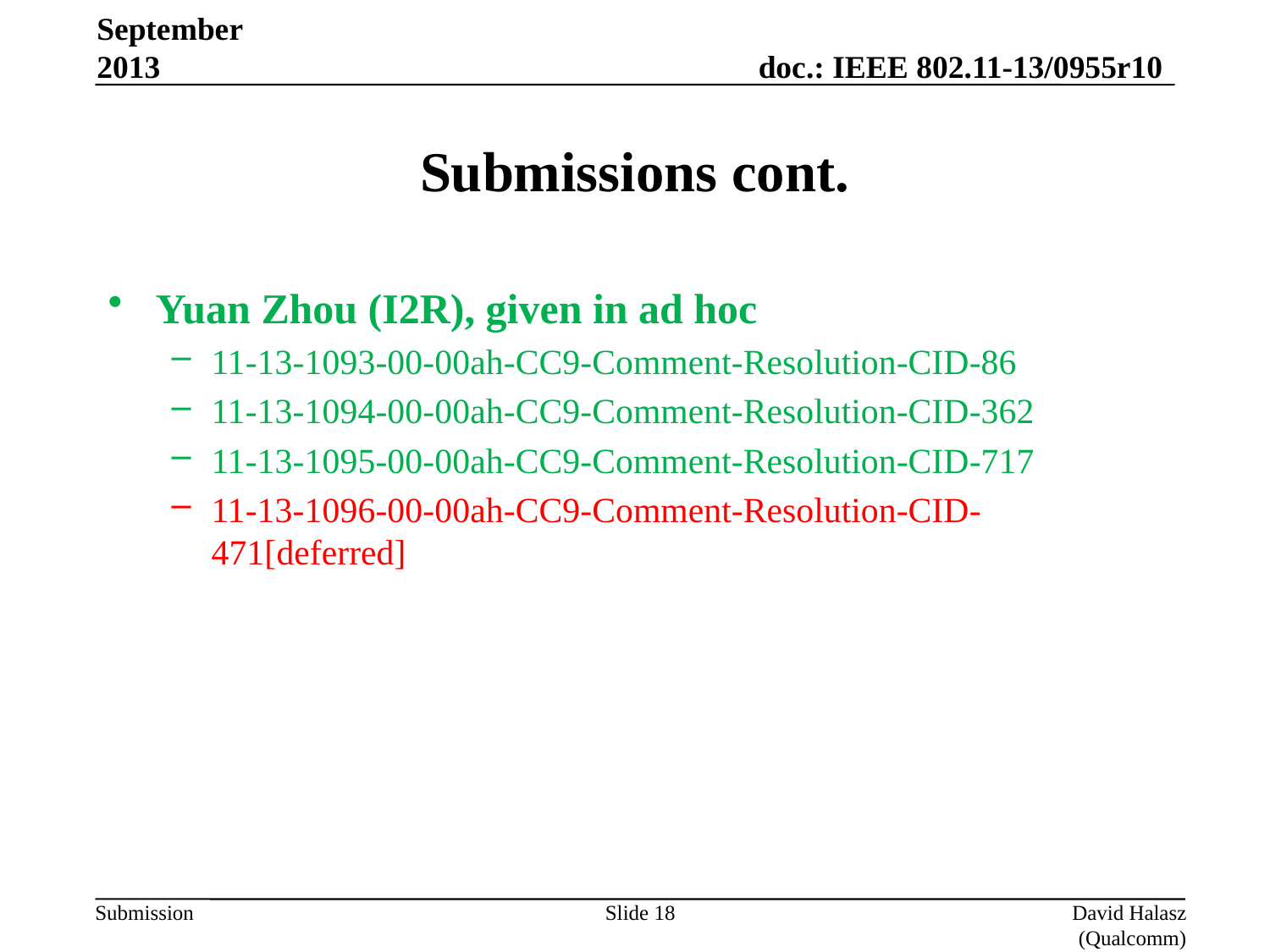

September 2013
# Submissions cont.
Yuan Zhou (I2R), given in ad hoc
11-13-1093-00-00ah-CC9-Comment-Resolution-CID-86
11-13-1094-00-00ah-CC9-Comment-Resolution-CID-362
11-13-1095-00-00ah-CC9-Comment-Resolution-CID-717
11-13-1096-00-00ah-CC9-Comment-Resolution-CID-471[deferred]
Slide 18
David Halasz (Qualcomm)